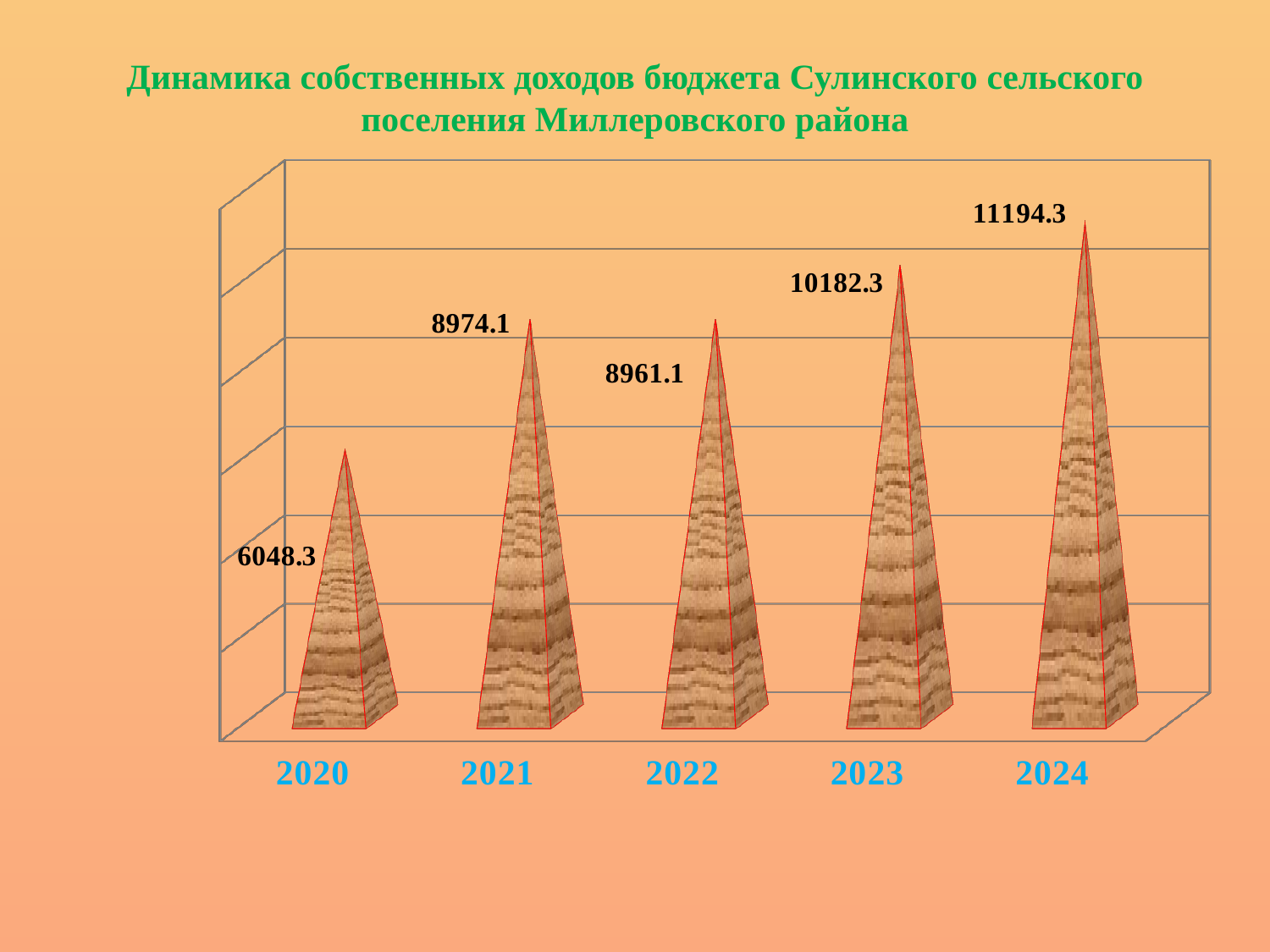

# Динамика собственных доходов бюджета Сулинского сельского поселения Миллеровского района

[unsupported chart]